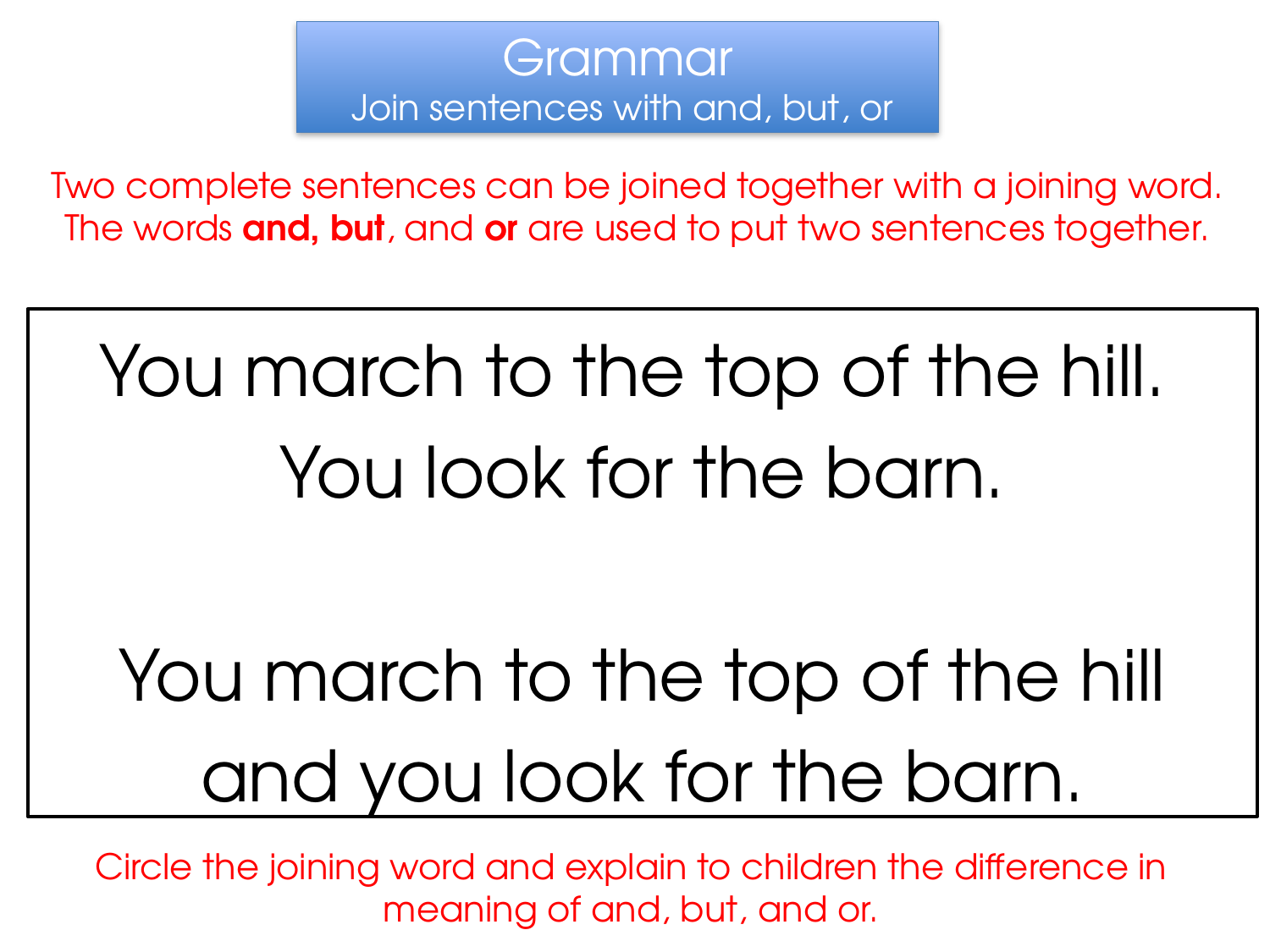

Grammar
 Join sentences with and, but, or
Two complete sentences can be joined together with a joining word.
The words and, but, and or are used to put two sentences together.
You march to the top of the hill.
You look for the barn.

You march to the top of the hill and you look for the barn.
Circle the joining word and explain to children the difference in meaning of and, but, and or.